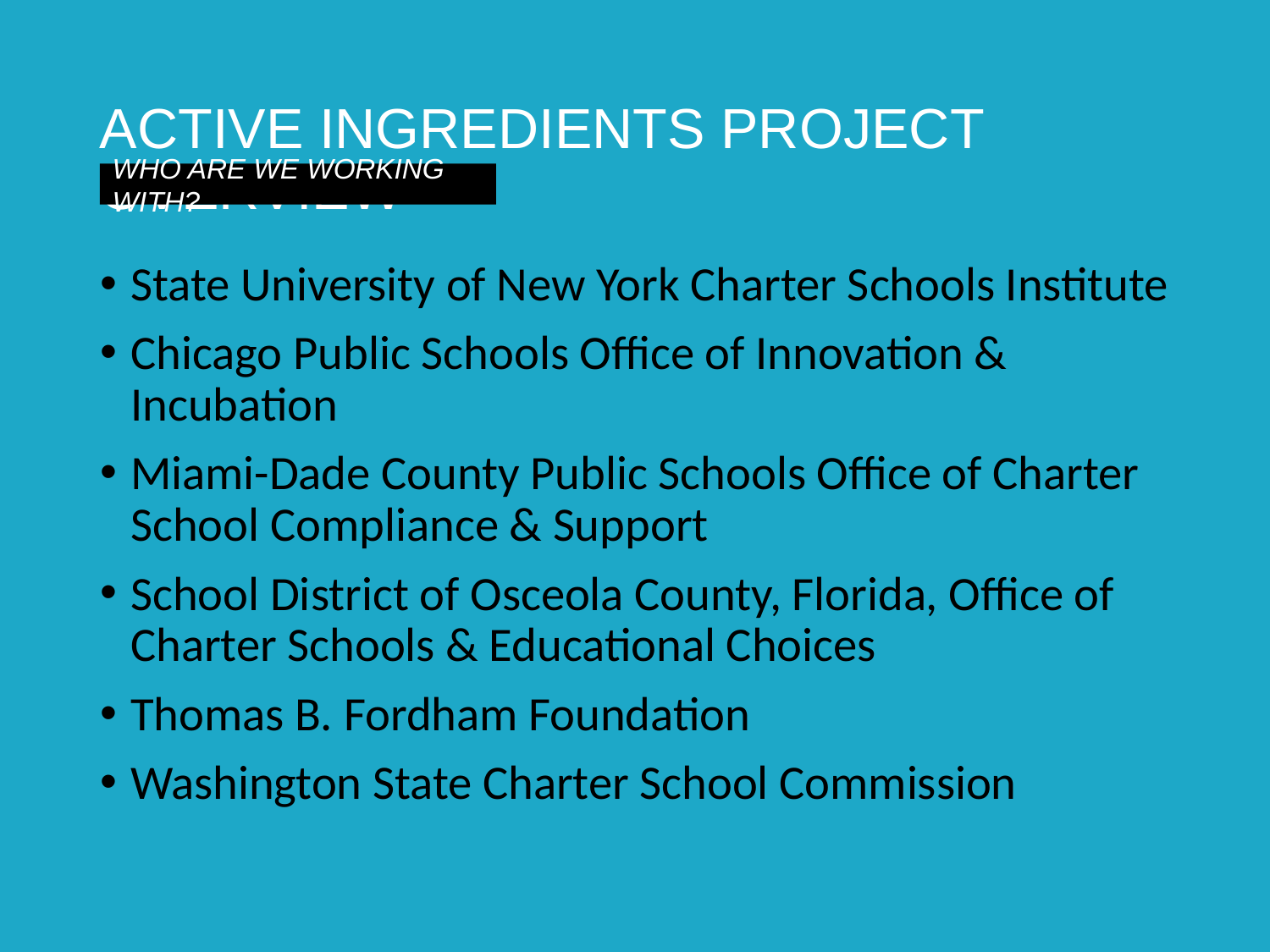

# ACTIVE INGREDIENTS PROJECT OVERVIEW
WHO ARE WE WORKING WITH?
State University of New York Charter Schools Institute
Chicago Public Schools Office of Innovation & Incubation
Miami-Dade County Public Schools Office of Charter School Compliance & Support
School District of Osceola County, Florida, Office of Charter Schools & Educational Choices
Thomas B. Fordham Foundation
Washington State Charter School Commission